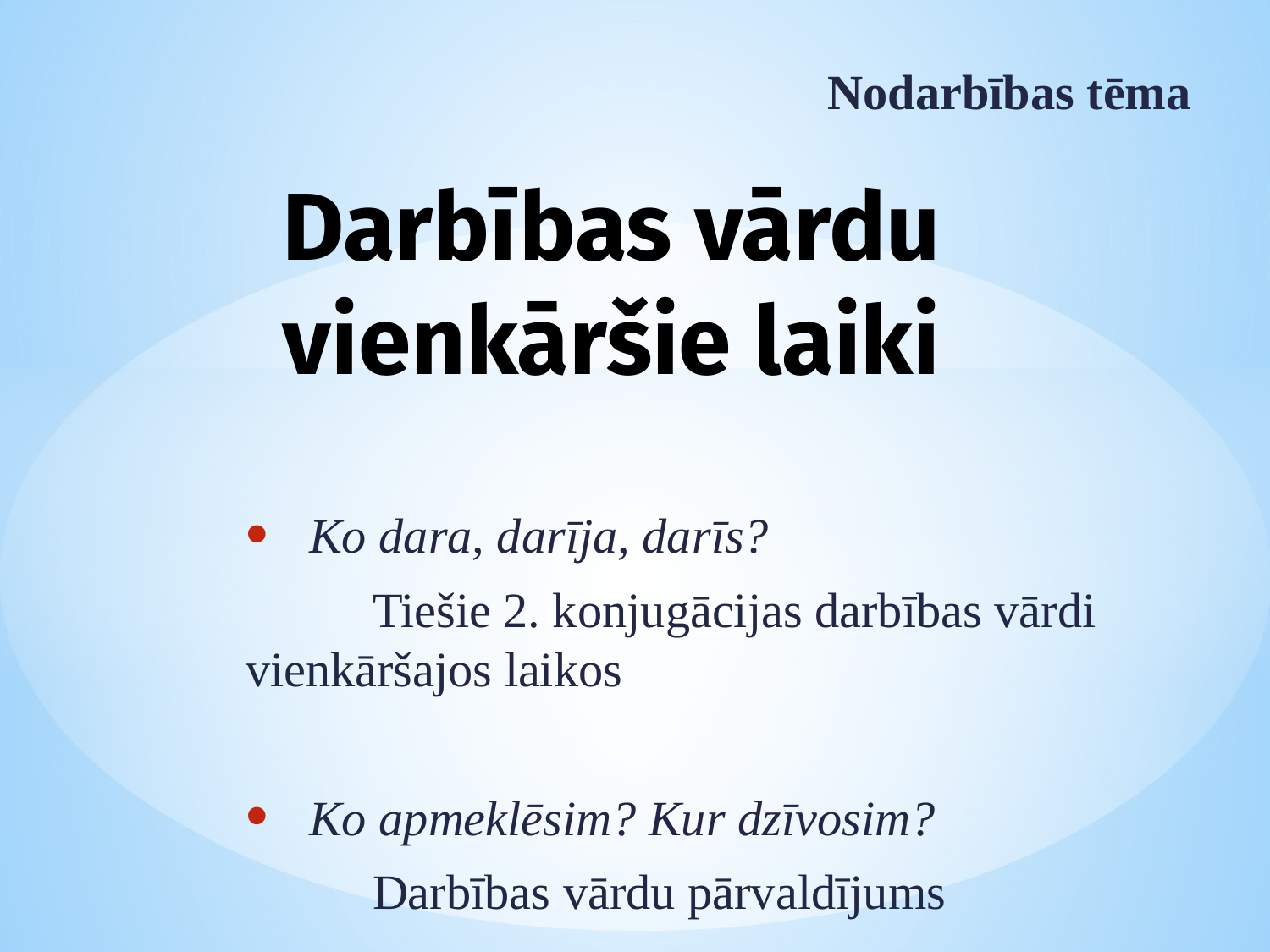

Nodarbības tēma
# Darbības vārdu vienkāršie laiki
Ko dara, darīja, darīs?
	Tiešie 2. konjugācijas darbības vārdi 	vienkāršajos laikos

Ko apmeklēsim? Kur dzīvosim?
	Darbības vārdu pārvaldījums